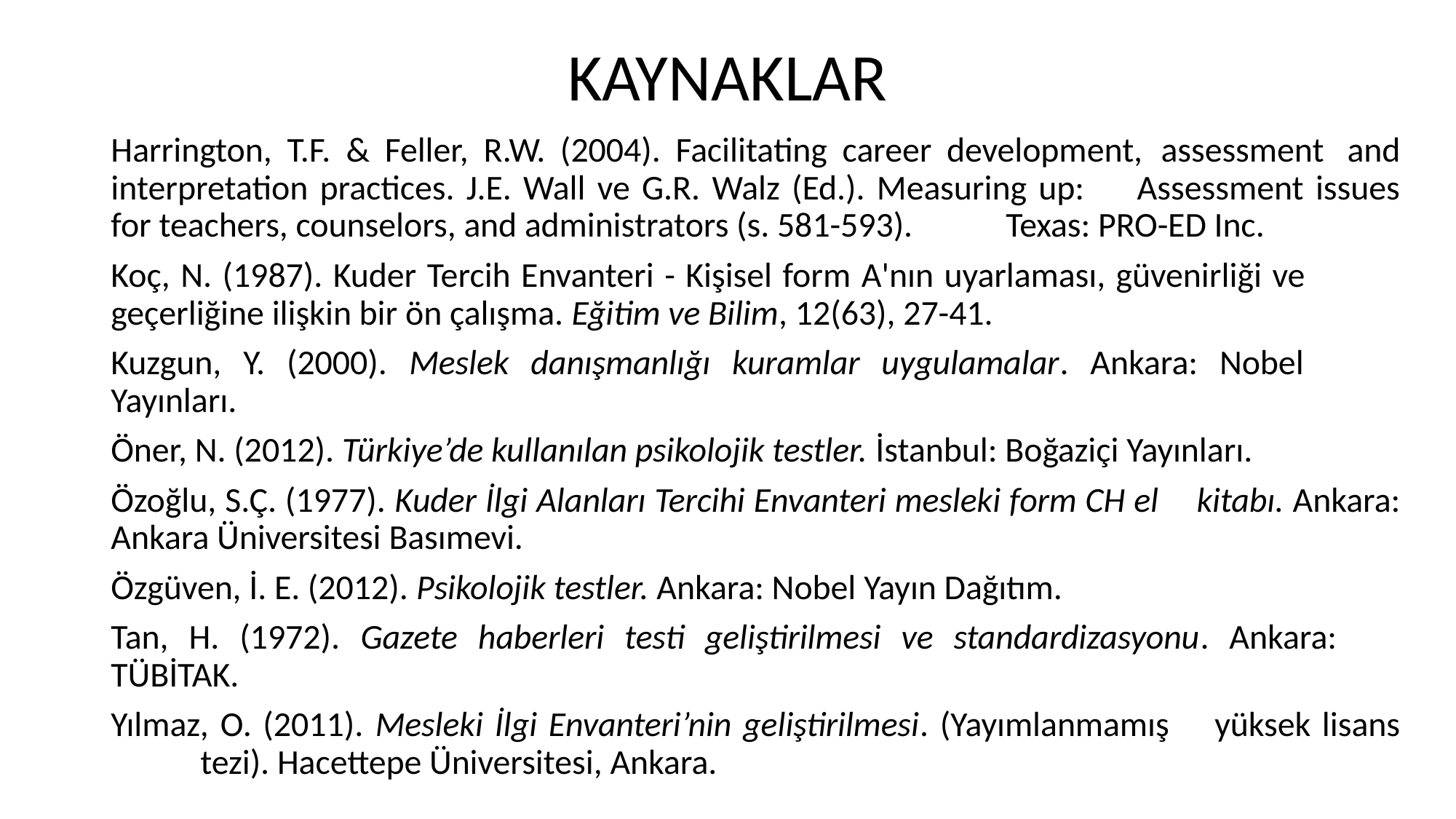

# KAYNAKLAR
Harrington, T.F. & Feller, R.W. (2004). Facilitating career development, 	assessment 	and interpretation practices. J.E. Wall ve G.R. Walz (Ed.). Measuring up: 	Assessment issues for teachers, counselors, and administrators (s. 581-593). 	Texas: PRO-ED Inc.
Koç, N. (1987). Kuder Tercih Envanteri - Kişisel form A'nın uyarlaması, güvenirliği ve 	geçerliğine ilişkin bir ön çalışma. Eğitim ve Bilim, 12(63), 27-41.
Kuzgun, Y. (2000). Meslek danışmanlığı kuramlar uygulamalar. Ankara: Nobel 	Yayınları.
Öner, N. (2012). Türkiye’de kullanılan psikolojik testler. İstanbul: Boğaziçi Yayınları.
Özoğlu, S.Ç. (1977). Kuder İlgi Alanları Tercihi Envanteri mesleki form CH el 	kitabı. Ankara: Ankara Üniversitesi Basımevi.
Özgüven, İ. E. (2012). Psikolojik testler. Ankara: Nobel Yayın Dağıtım.
Tan, H. (1972). Gazete haberleri testi geliştirilmesi ve standardizasyonu. Ankara: 	TÜBİTAK.
Yılmaz, O. (2011). Mesleki İlgi Envanteri’nin geliştirilmesi. (Yayımlanmamış 	yüksek lisans 	tezi). Hacettepe Üniversitesi, Ankara.